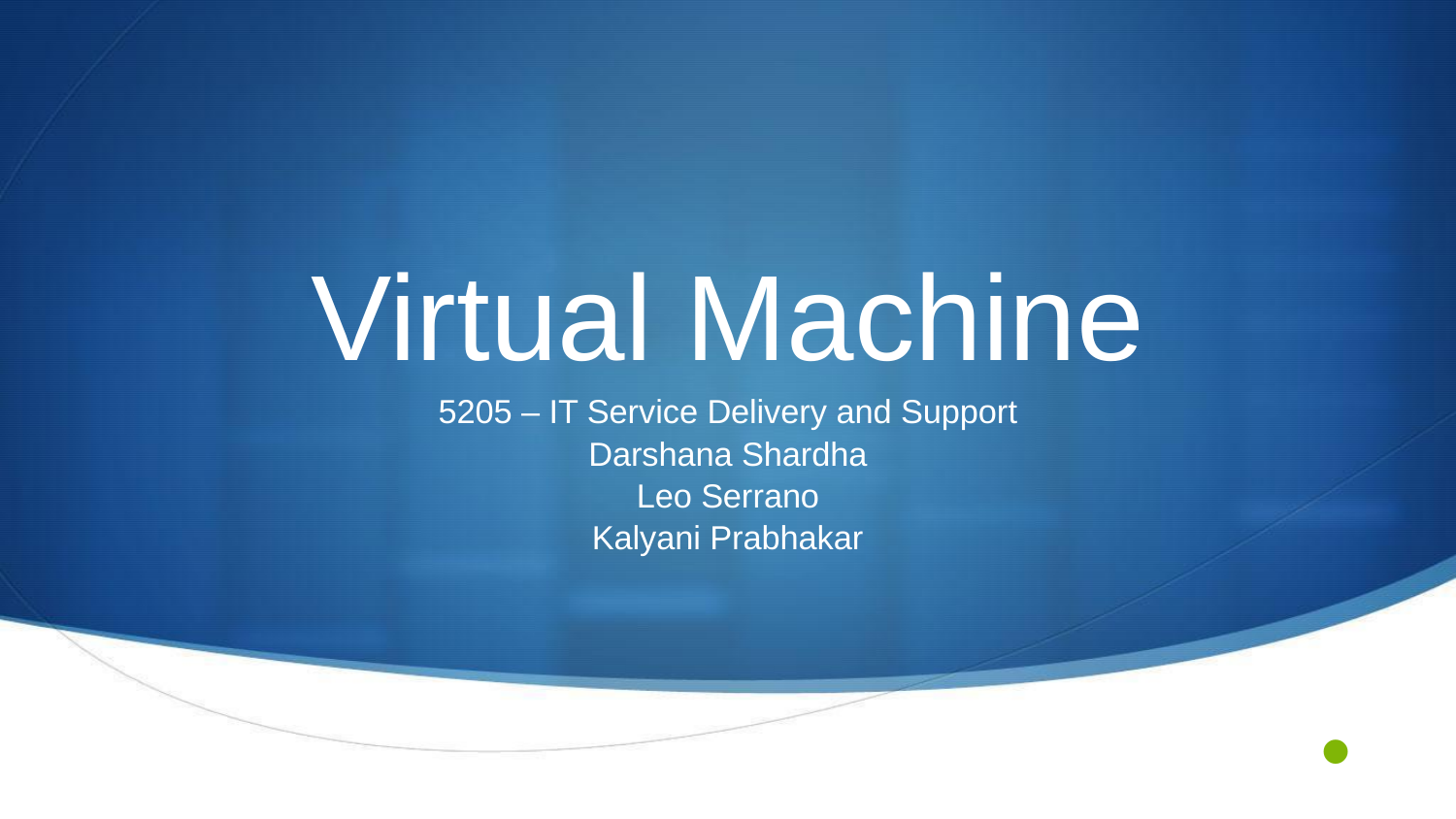

# Virtual Machine
5205 – IT Service Delivery and Support
Darshana Shardha
Leo Serrano
Kalyani Prabhakar